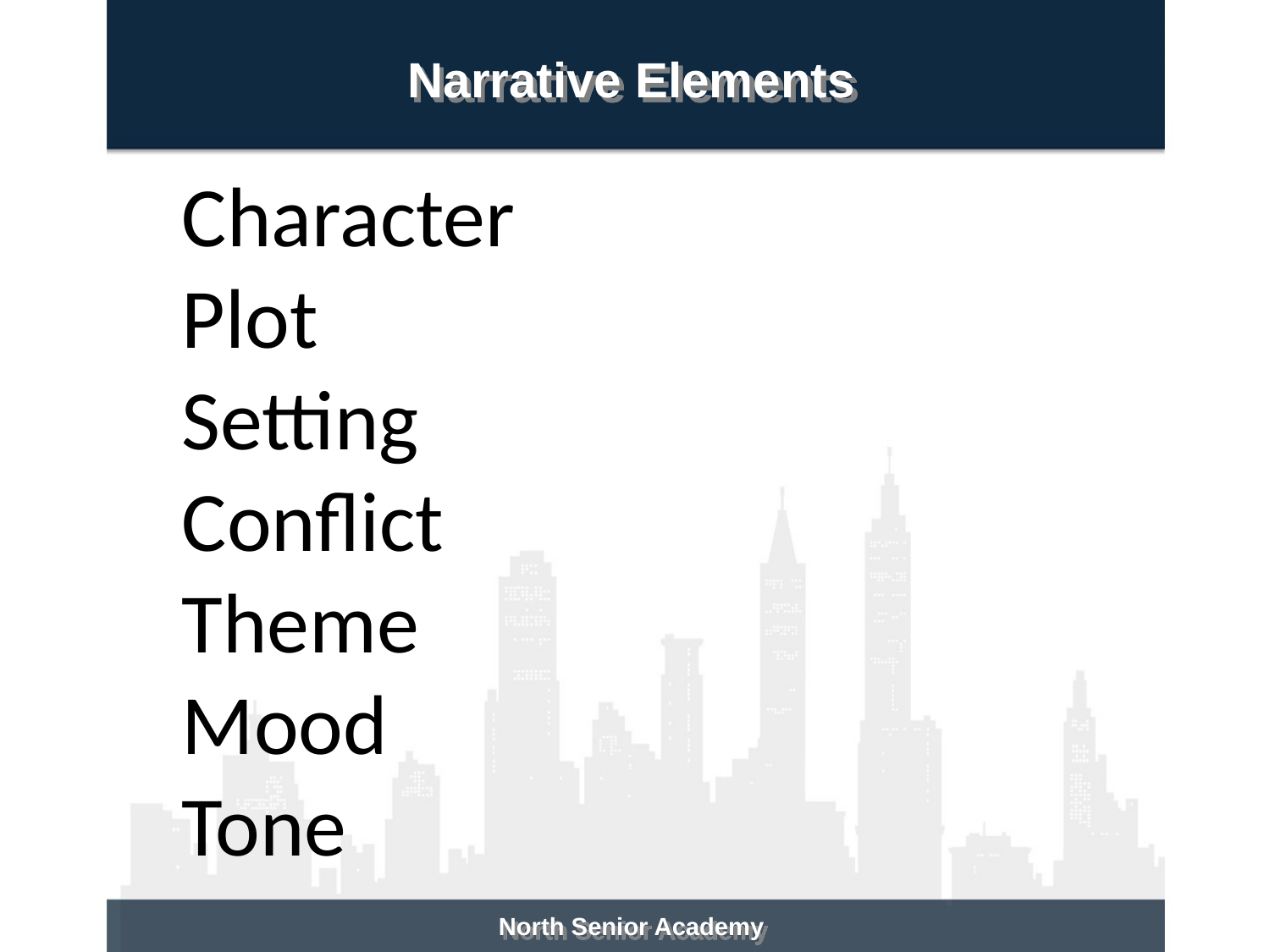

Narrative Elements
Character
Plot
Setting
Conflict
Theme
Mood
Tone
North Senior Academy